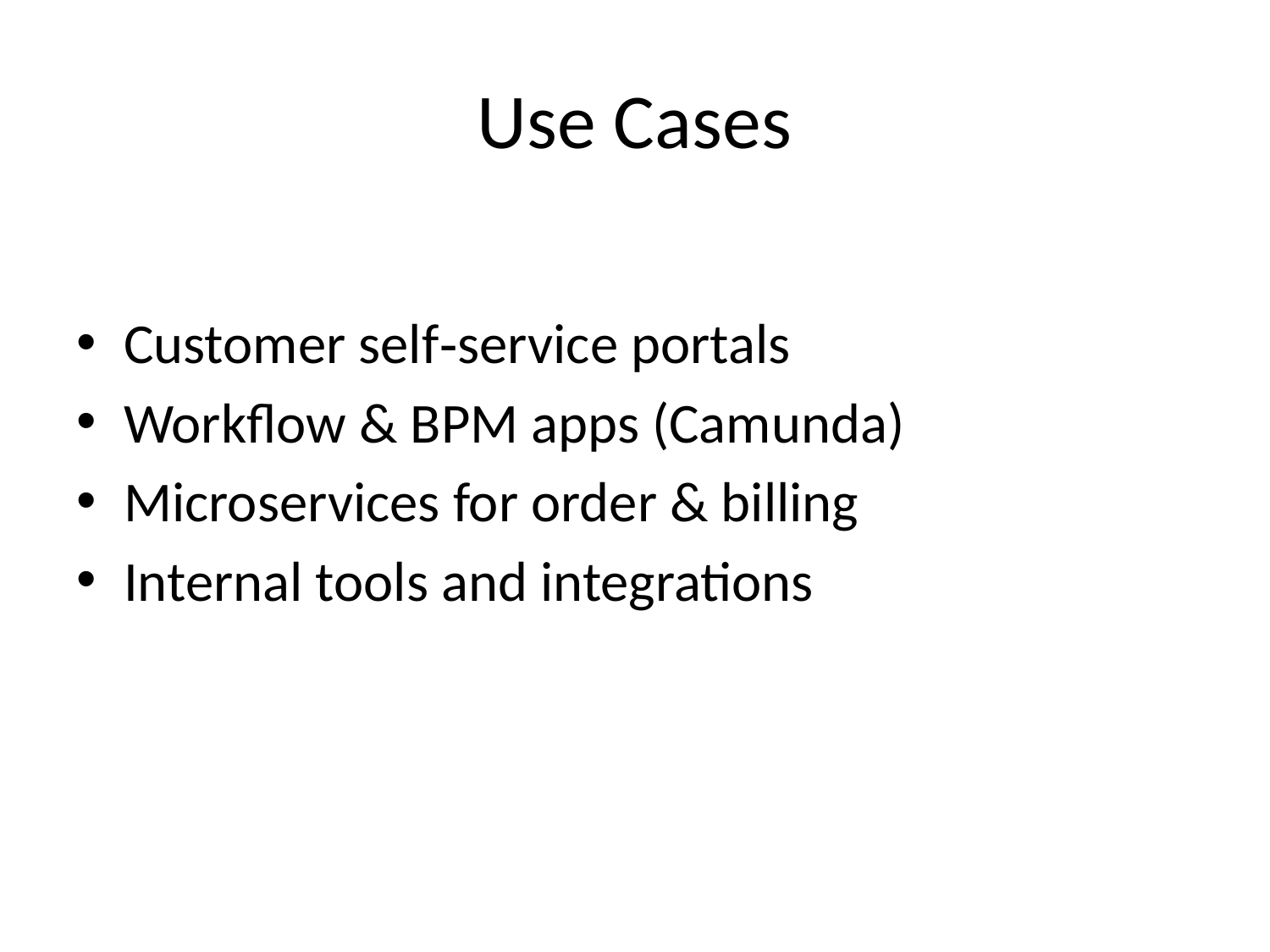

# Use Cases

Customer self‑service portals
Workflow & BPM apps (Camunda)
Microservices for order & billing
Internal tools and integrations